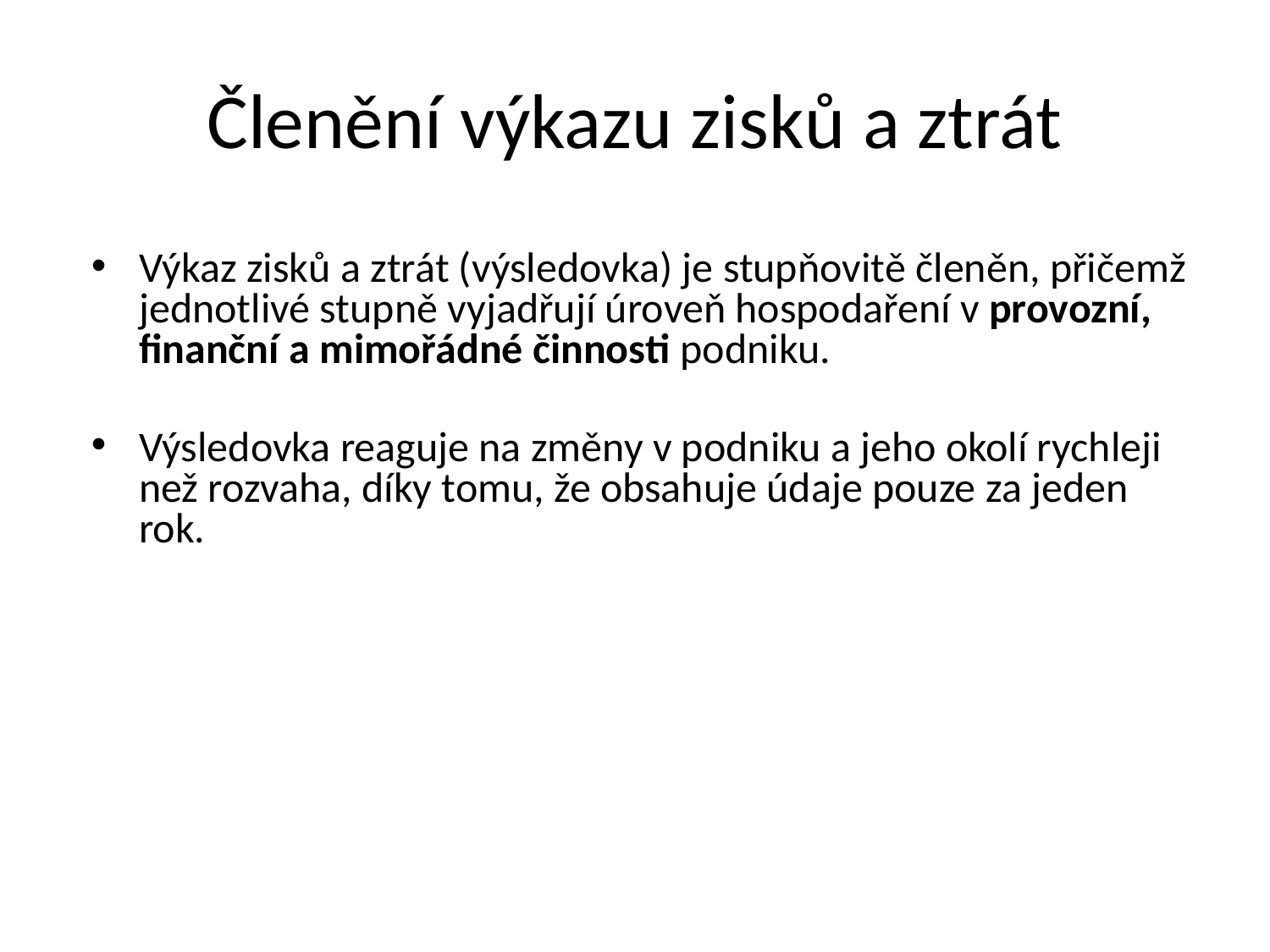

# Členění výkazu zisků a ztrát
Výkaz zisků a ztrát (výsledovka) je stupňovitě členěn, přičemž jednotlivé stupně vyjadřují úroveň hospodaření v provozní, finanční a mimořádné činnosti podniku.

Výsledovka reaguje na změny v podniku a jeho okolí rychleji než rozvaha, díky tomu, že obsahuje údaje pouze za jeden rok.